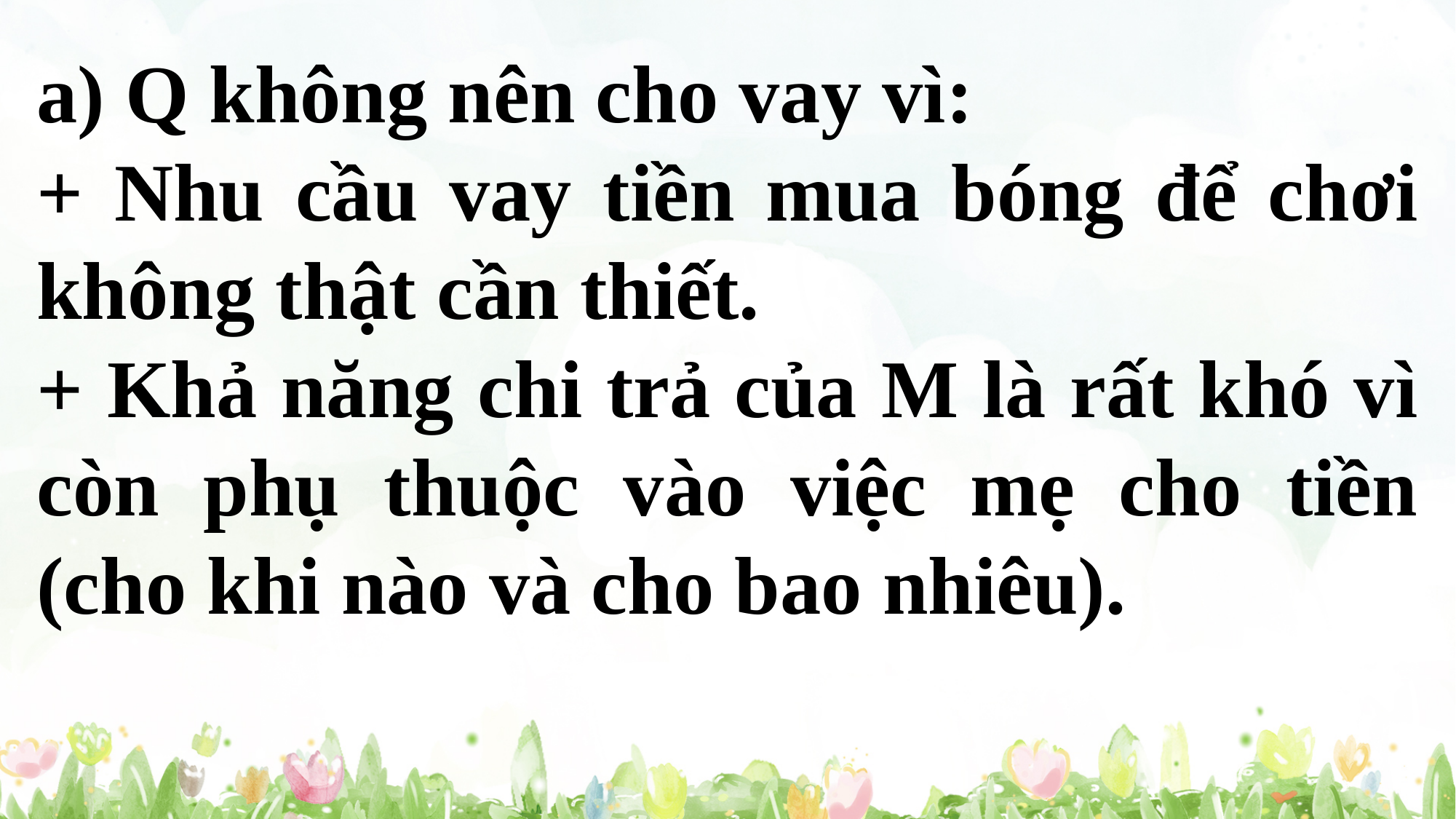

a) Q không nên cho vay vì:
+ Nhu cầu vay tiền mua bóng để chơi không thật cần thiết.
+ Khả năng chi trả của M là rất khó vì còn phụ thuộc vào việc mẹ cho tiền (cho khi nào và cho bao nhiêu).